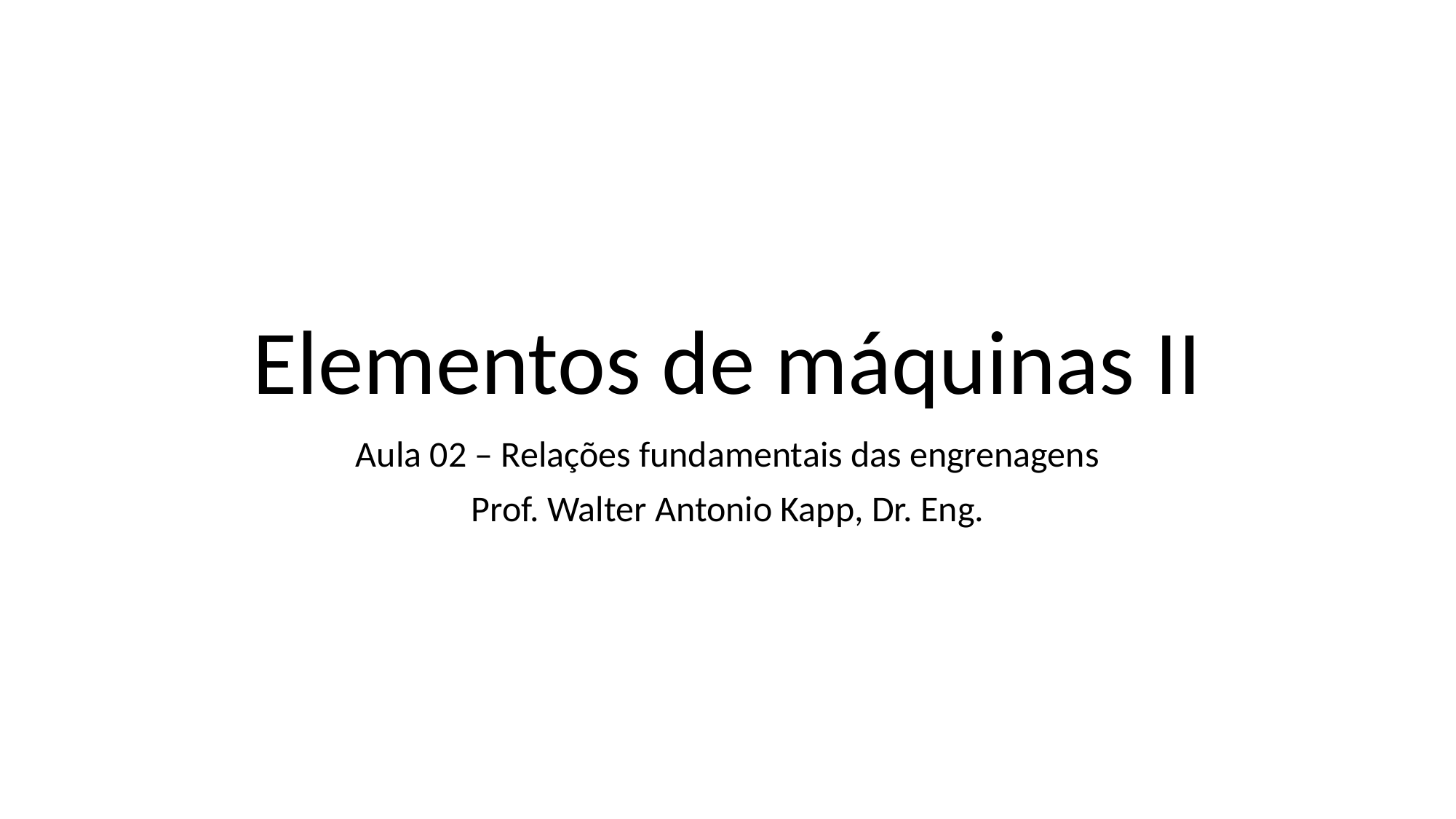

# Elementos de máquinas II
Aula 02 – Relações fundamentais das engrenagens
Prof. Walter Antonio Kapp, Dr. Eng.